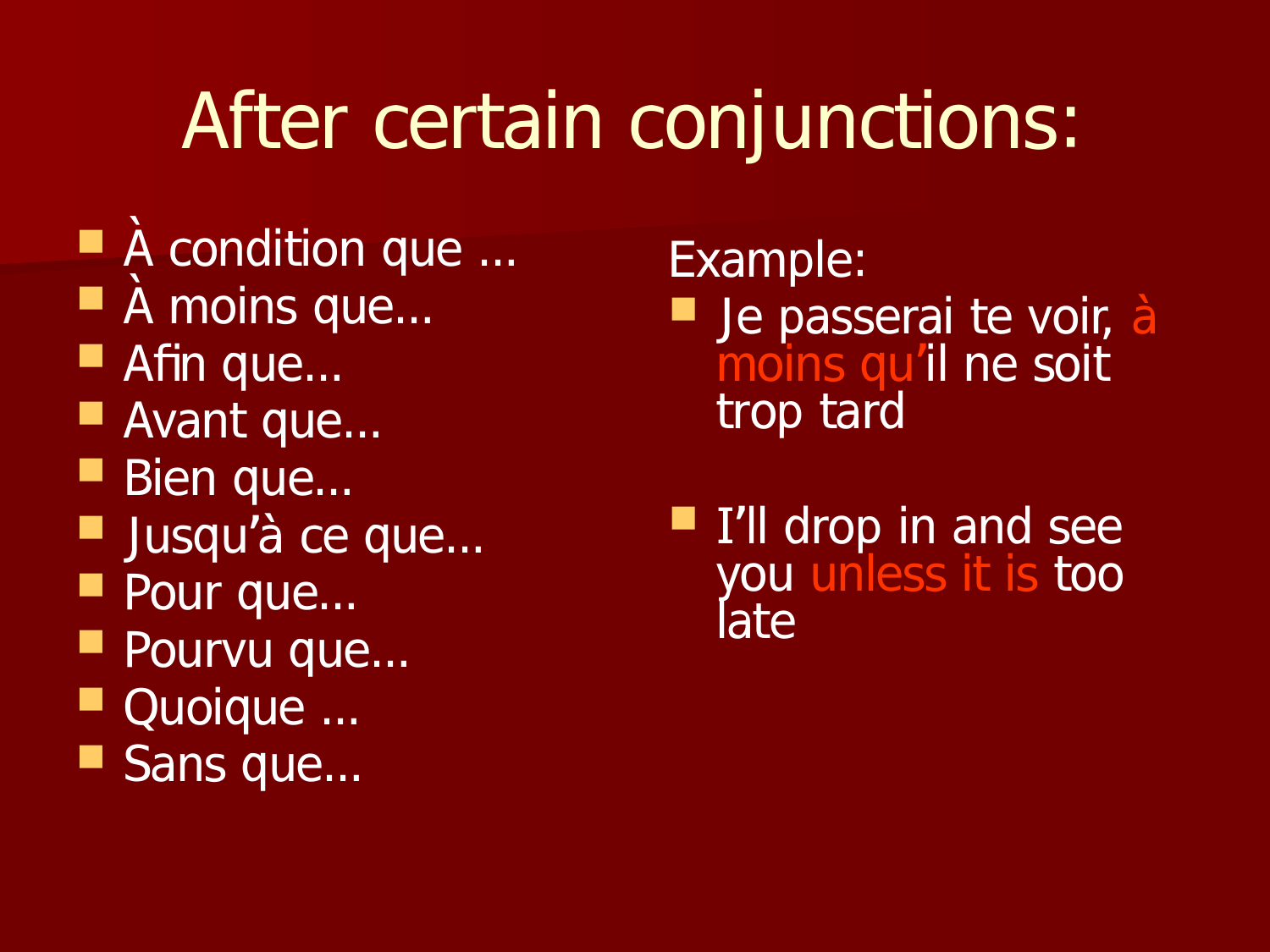

# After certain conjunctions:
À condition que …
À moins que…
Afin que…
Avant que…
Bien que…
Jusqu’à ce que…
Pour que…
Pourvu que…
Quoique …
Sans que…

Example:
Je passerai te voir, à moins qu’il ne soit trop tard

I’ll drop in and see you unless it is too late